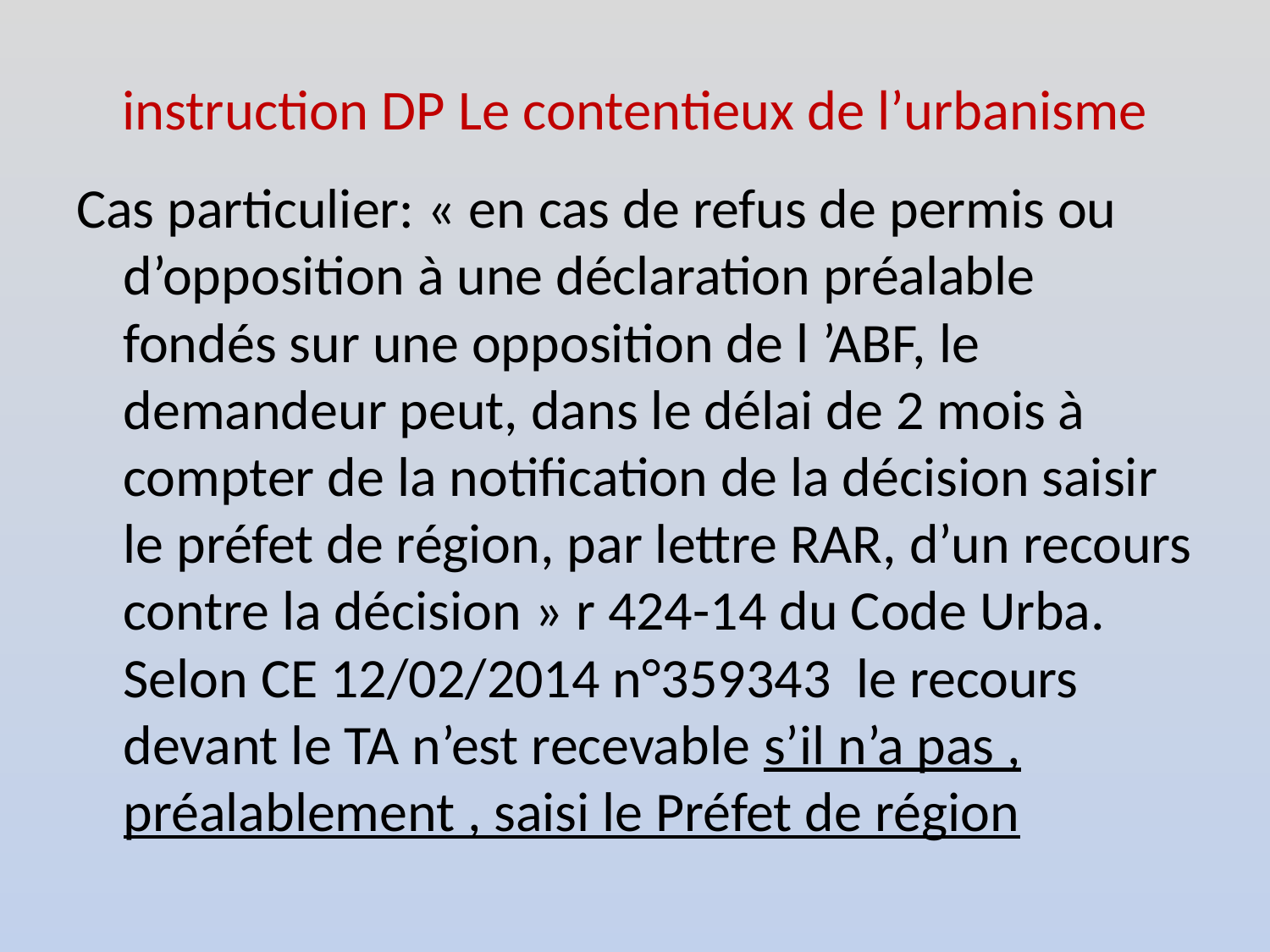

# instruction DP Le contentieux de l’urbanisme
Cas particulier: « en cas de refus de permis ou d’opposition à une déclaration préalable fondés sur une opposition de l ’ABF, le demandeur peut, dans le délai de 2 mois à compter de la notification de la décision saisir le préfet de région, par lettre RAR, d’un recours contre la décision » r 424-14 du Code Urba.
Selon CE 12/02/2014 n°359343  le recours  devant le TA n’est recevable s’il n’a pas , préalablement , saisi le Préfet de région